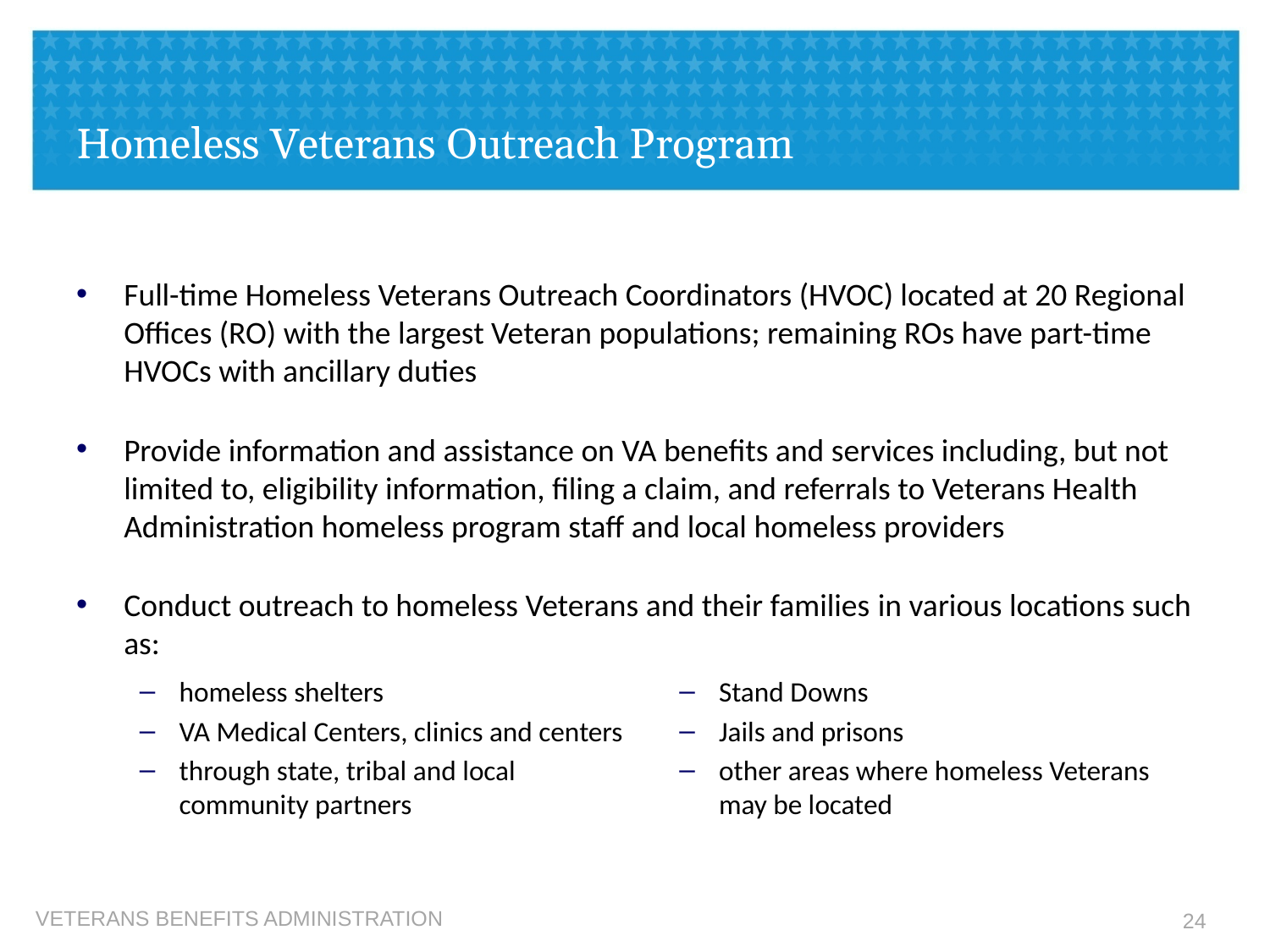

Homeless Veterans Outreach Program
Full-time Homeless Veterans Outreach Coordinators (HVOC) located at 20 Regional Offices (RO) with the largest Veteran populations; remaining ROs have part-time HVOCs with ancillary duties

Provide information and assistance on VA benefits and services including, but not limited to, eligibility information, filing a claim, and referrals to Veterans Health Administration homeless program staff and local homeless providers

Conduct outreach to homeless Veterans and their families in various locations such as:
homeless shelters
VA Medical Centers, clinics and centers
through state, tribal and local community partners
Stand Downs
Jails and prisons
other areas where homeless Veterans may be located